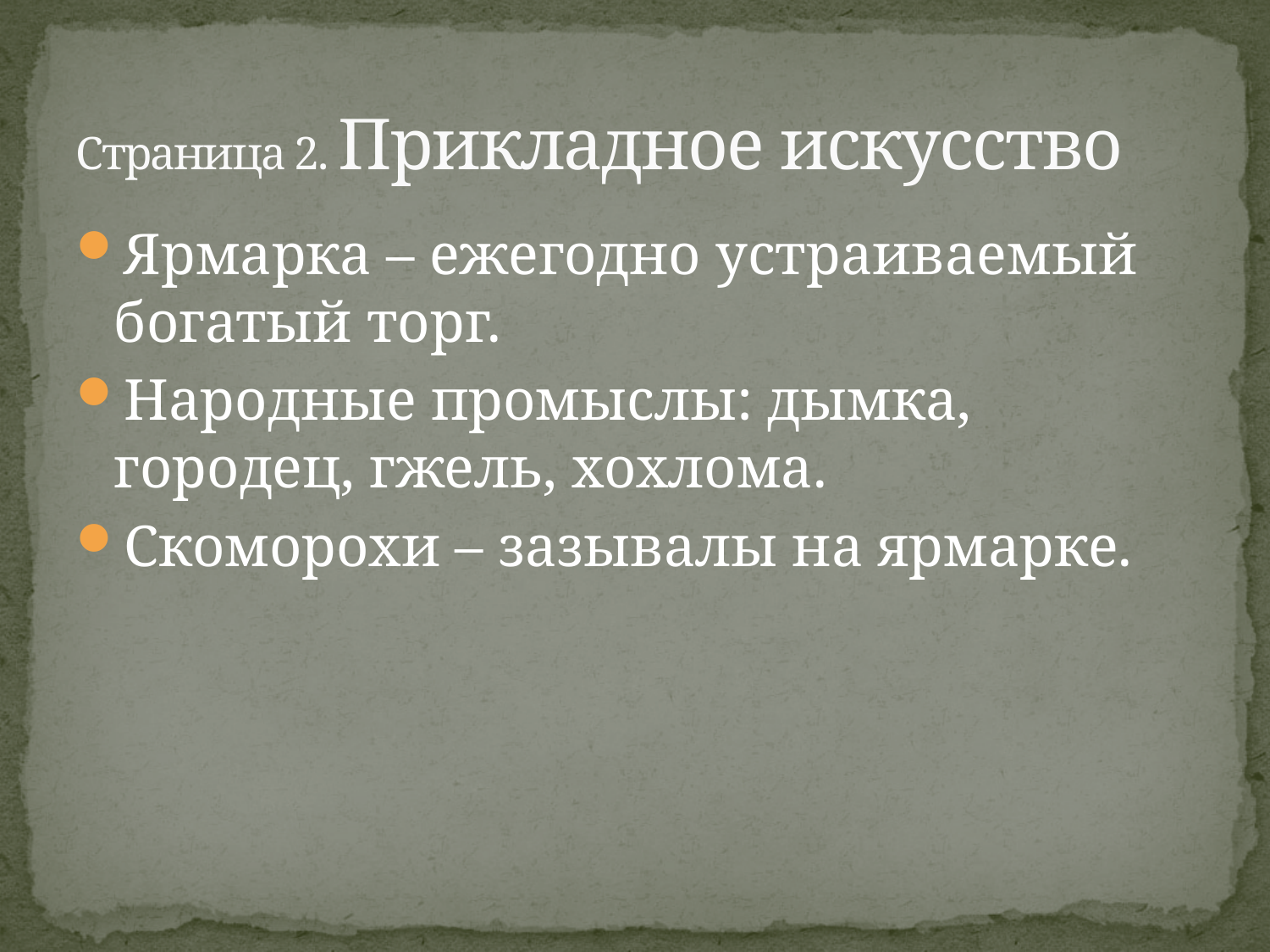

# Страница 2. Прикладное искусство
Ярмарка – ежегодно устраиваемый богатый торг.
Народные промыслы: дымка, городец, гжель, хохлома.
Скоморохи – зазывалы на ярмарке.